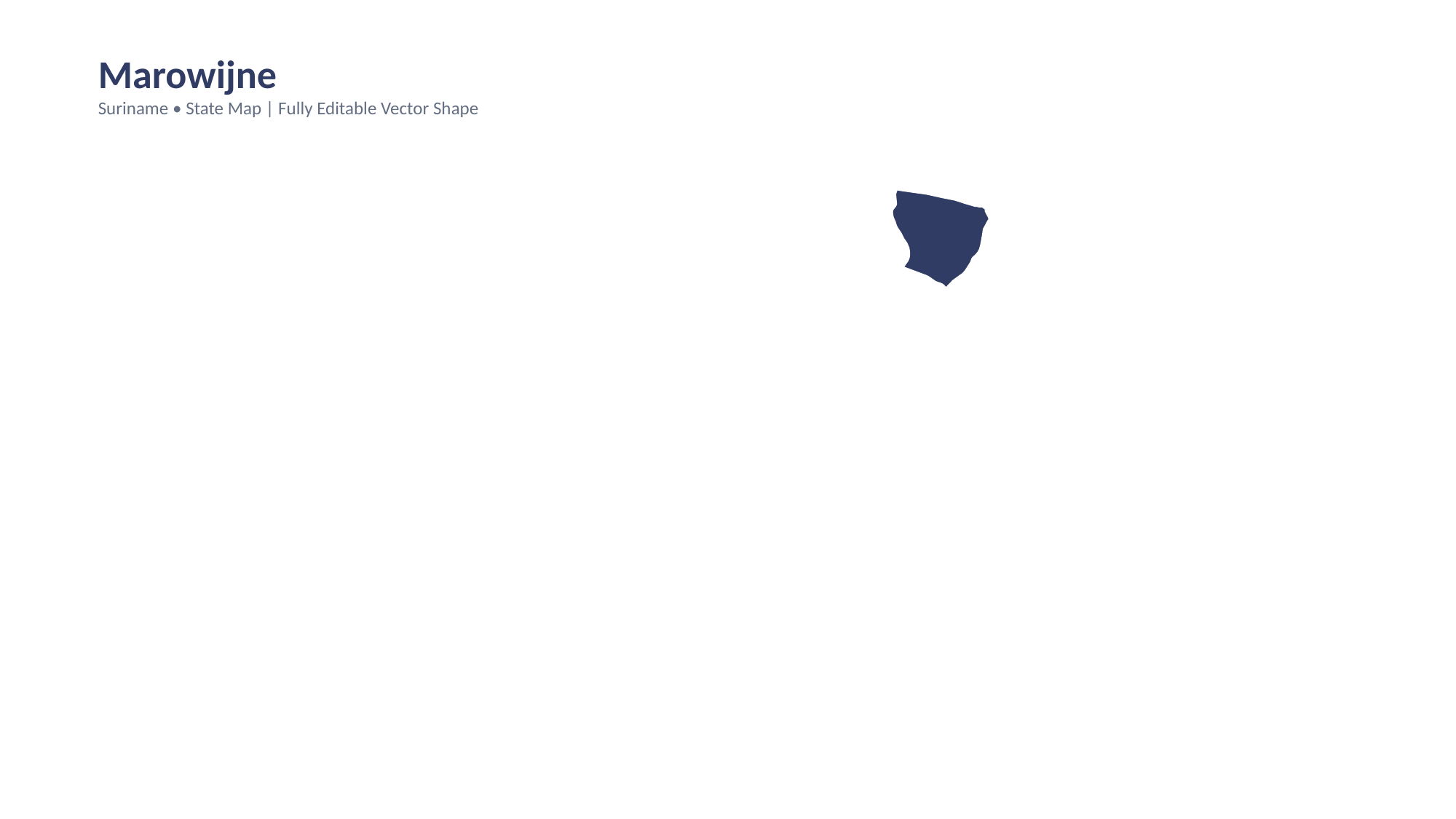

Marowijne
Suriname • State Map | Fully Editable Vector Shape